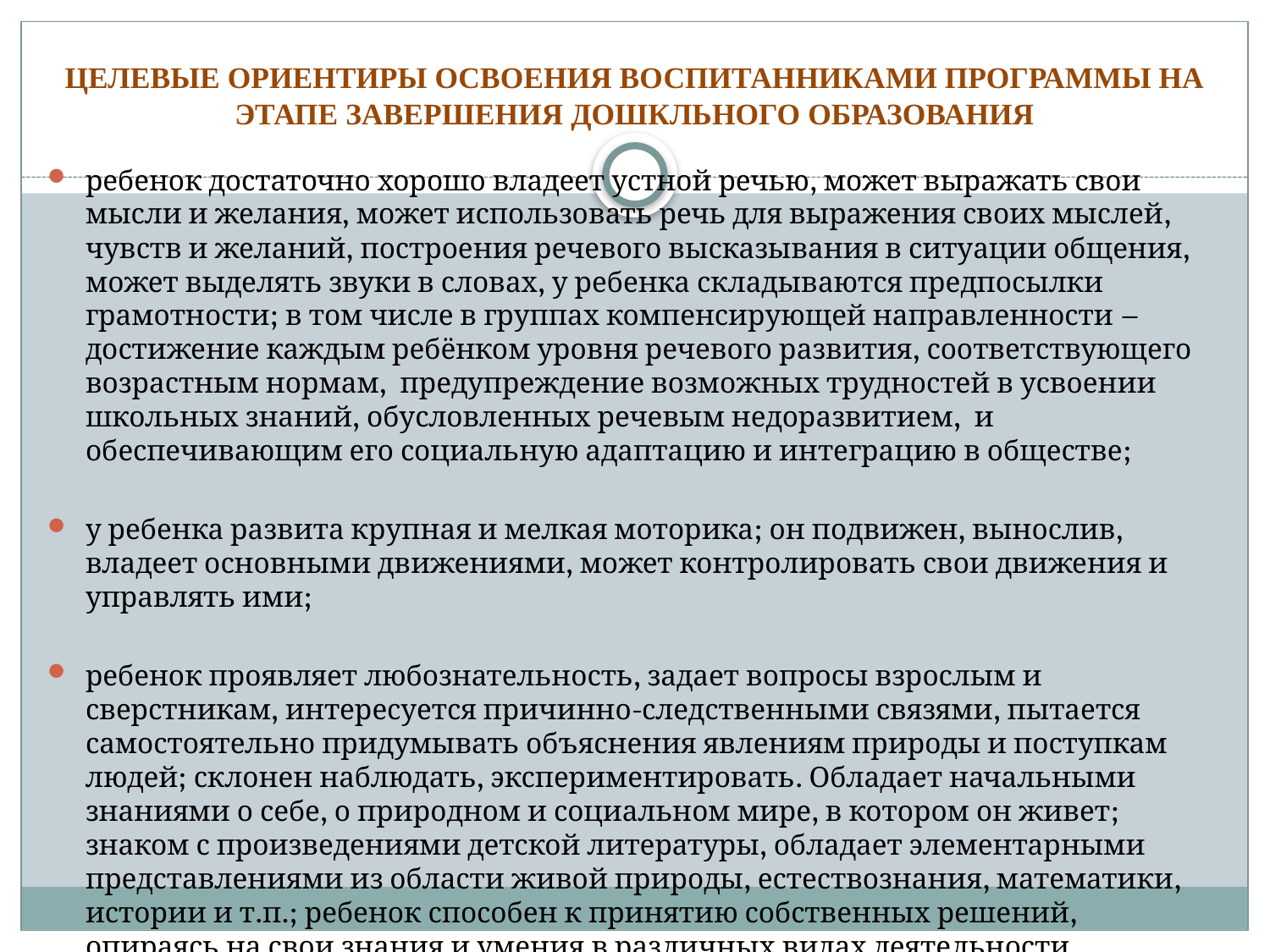

# ЦЕЛЕВЫЕ ОРИЕНТИРЫ ОСВОЕНИЯ ВОСПИТАННИКАМИ ПРОГРАММЫ НА ЭТАПЕ ЗАВЕРШЕНИЯ ДОШКЛЬНОГО ОБРАЗОВАНИЯ
ребенок достаточно хорошо владеет устной речью, может выражать свои мысли и желания, может использовать речь для выражения своих мыслей, чувств и желаний, построения речевого высказывания в ситуации общения, может выделять звуки в словах, у ребенка складываются предпосылки грамотности; в том числе в группах компенсирующей направленности – достижение каждым ребёнком уровня речевого развития, соответствующего возрастным нормам,  предупреждение возможных трудностей в усвоении школьных знаний, обусловленных речевым недоразвитием,  и обеспечивающим его социальную адаптацию и интеграцию в обществе;

у ребенка развита крупная и мелкая моторика; он подвижен, вынослив, владеет основными движениями, может контролировать свои движения и управлять ими;

ребенок проявляет любознательность, задает вопросы взрослым и сверстникам, интересуется причинно-следственными связями, пытается самостоятельно придумывать объяснения явлениям природы и поступкам людей; склонен наблюдать, экспериментировать. Обладает начальными знаниями о себе, о природном и социальном мире, в котором он живет; знаком с произведениями детской литературы, обладает элементарными представлениями из области живой природы, естествознания, математики, истории и т.п.; ребенок способен к принятию собственных решений, опираясь на свои знания и умения в различных видах деятельности.